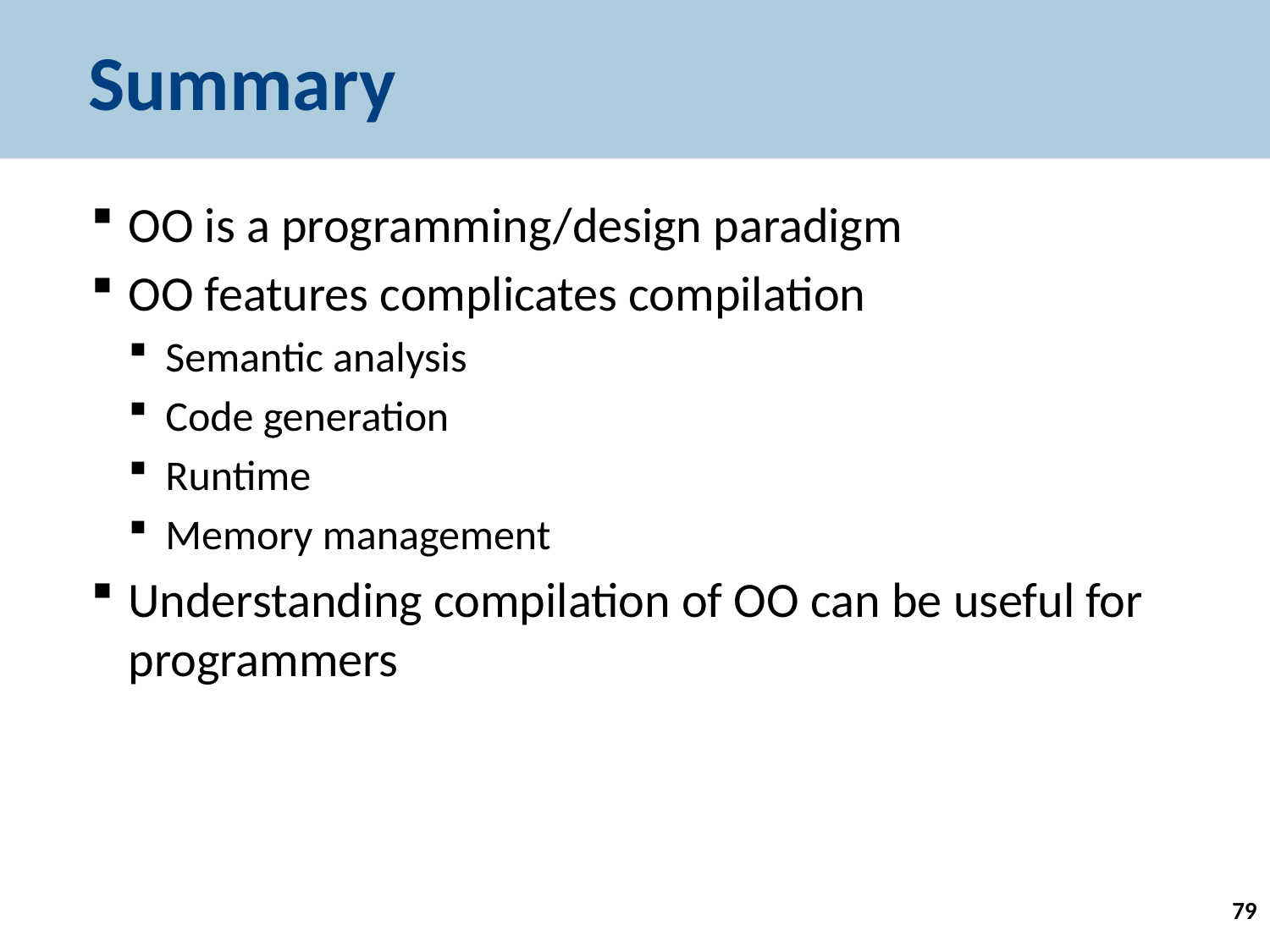

# Summary
OO is a programming/design paradigm
OO features complicates compilation
Semantic analysis
Code generation
Runtime
Memory management
Understanding compilation of OO can be useful for programmers

79